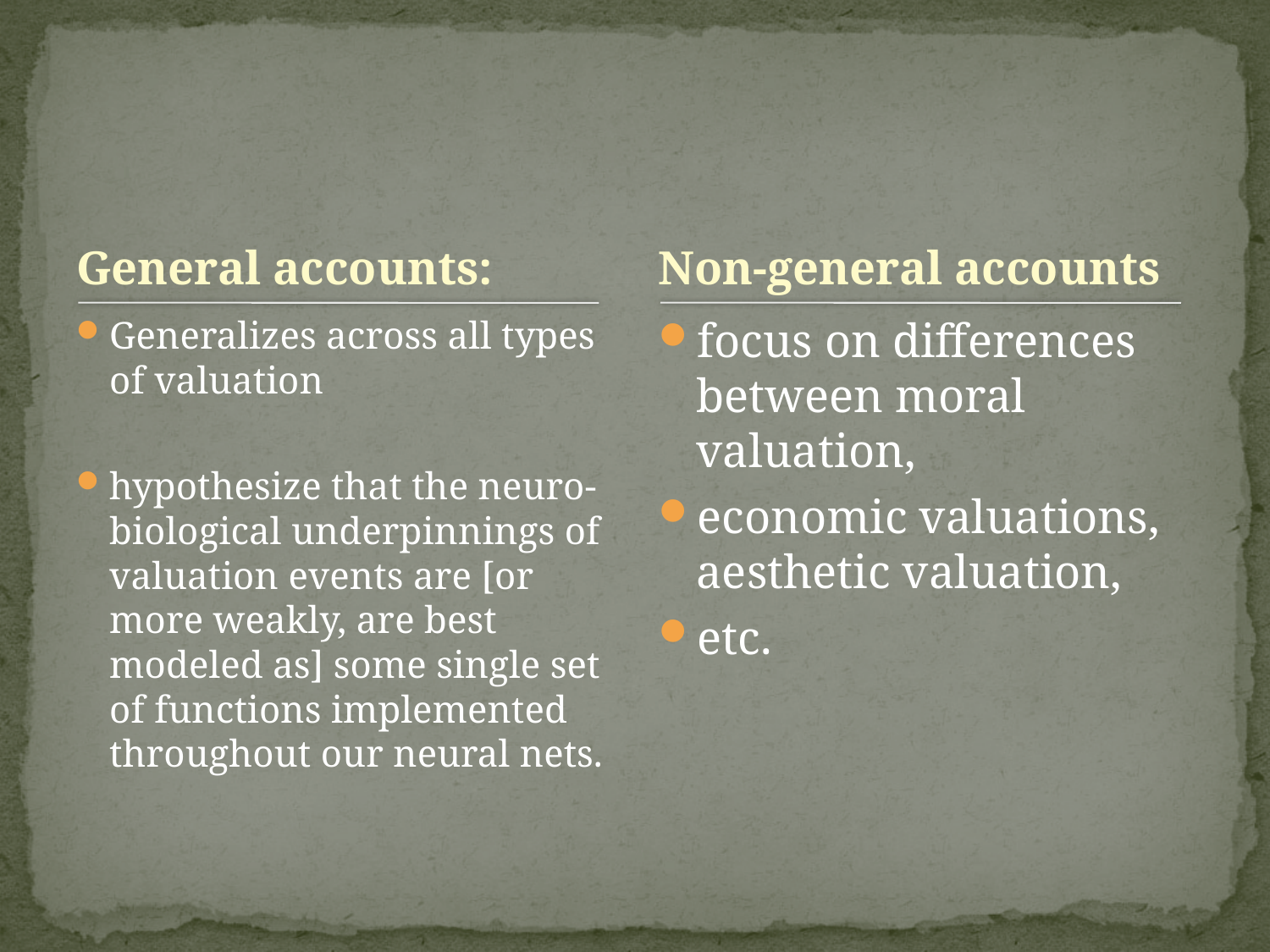

#
General accounts:
Non-general accounts
Generalizes across all types of valuation

hypothesize that the neuro-biological underpinnings of valuation events are [or more weakly, are best modeled as] some single set of functions implemented throughout our neural nets.
focus on differences between moral valuation,
economic valuations, aesthetic valuation,
etc.